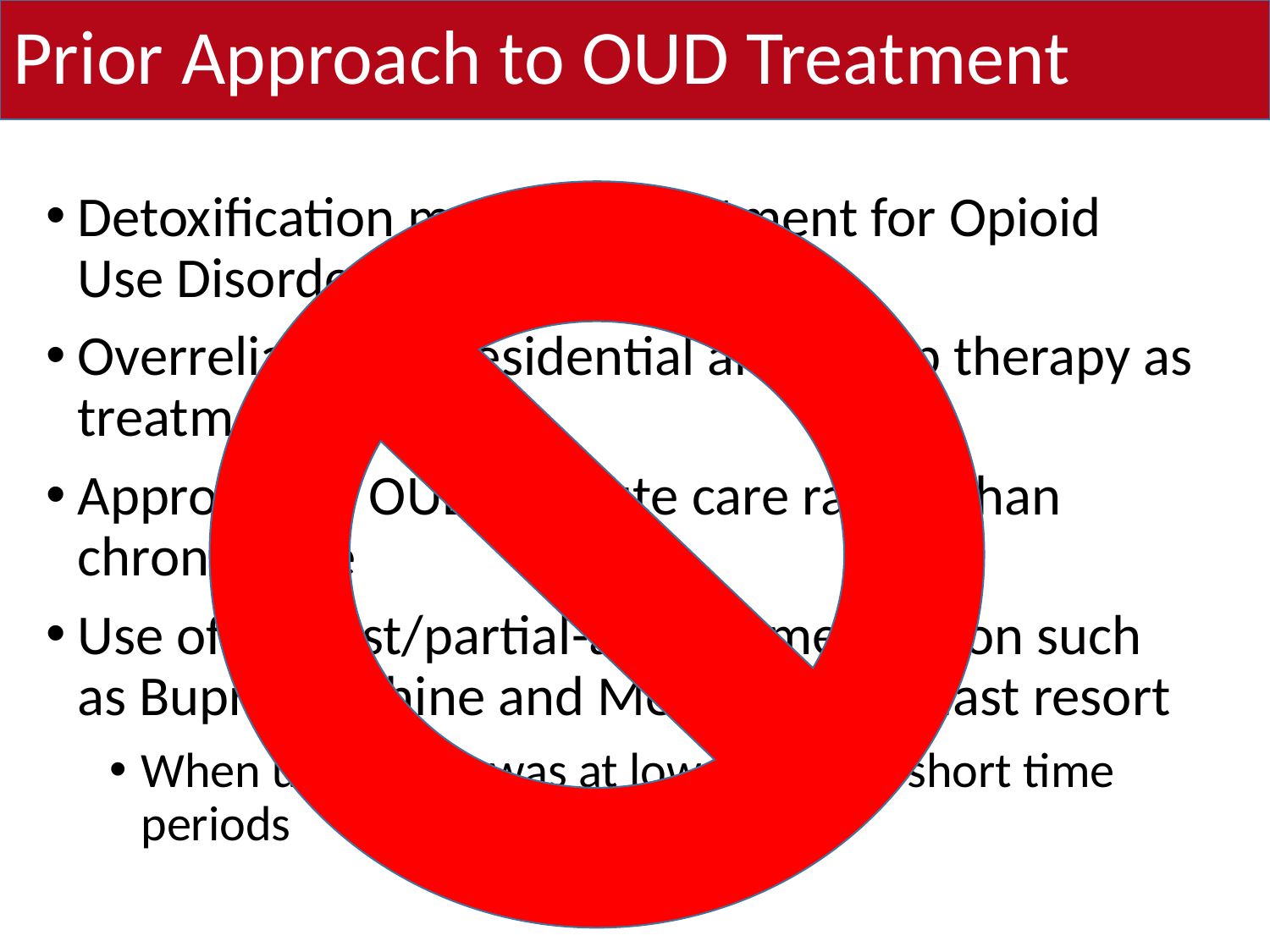

# Prior Approach to OUD Treatment
Detoxification model of treatment for Opioid Use Disorders (OUD)
Overreliance on residential and group therapy as treatment
Approached OUD as acute care rather than chronic care
Use of agonist/partial-agonist medication such as Buprenorphine and Methadone as last resort
When using BUP, was at low doses for short time periods